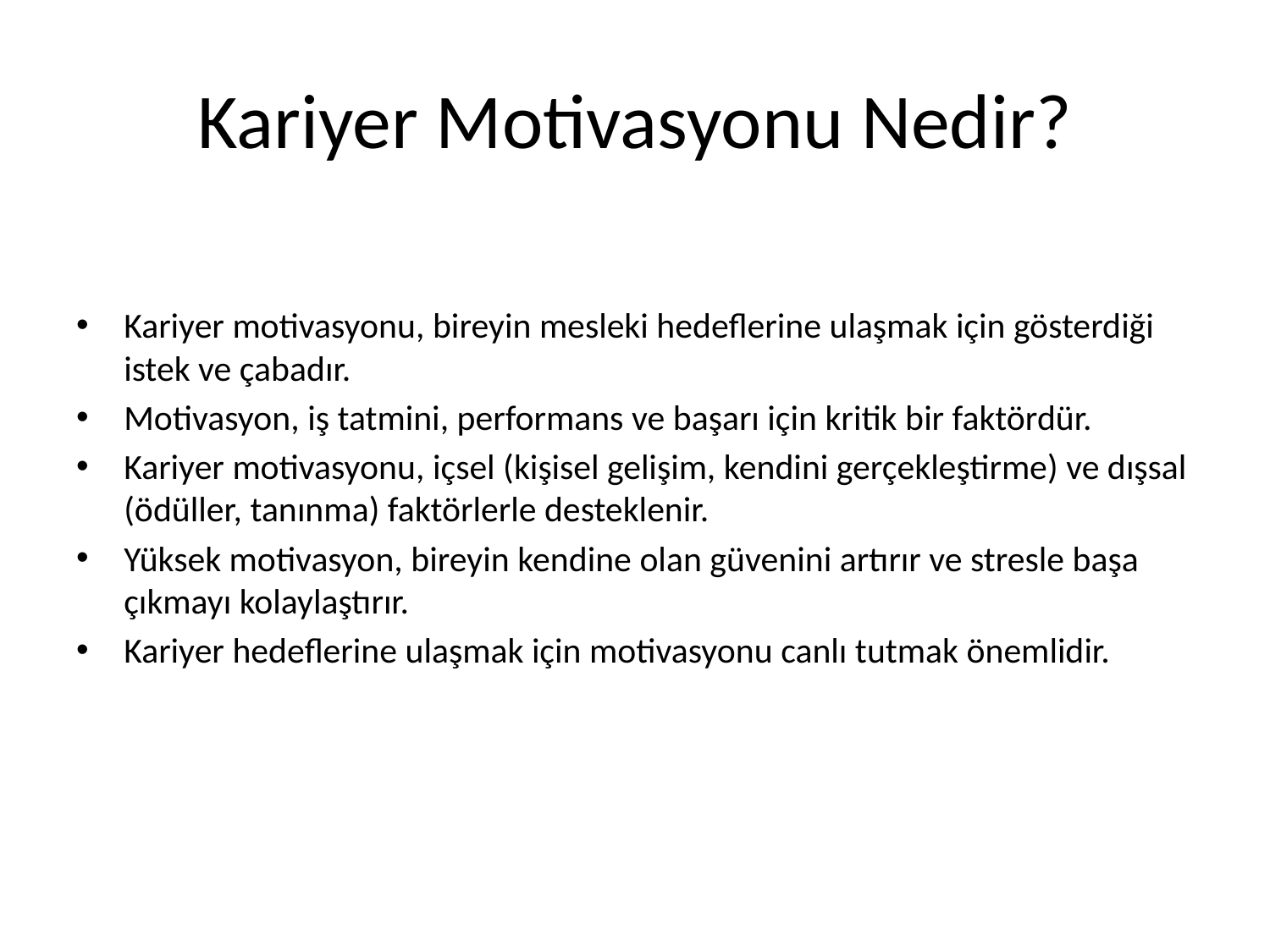

# Kariyer Motivasyonu Nedir?

Kariyer motivasyonu, bireyin mesleki hedeflerine ulaşmak için gösterdiği istek ve çabadır.
Motivasyon, iş tatmini, performans ve başarı için kritik bir faktördür.
Kariyer motivasyonu, içsel (kişisel gelişim, kendini gerçekleştirme) ve dışsal (ödüller, tanınma) faktörlerle desteklenir.
Yüksek motivasyon, bireyin kendine olan güvenini artırır ve stresle başa çıkmayı kolaylaştırır.
Kariyer hedeflerine ulaşmak için motivasyonu canlı tutmak önemlidir.